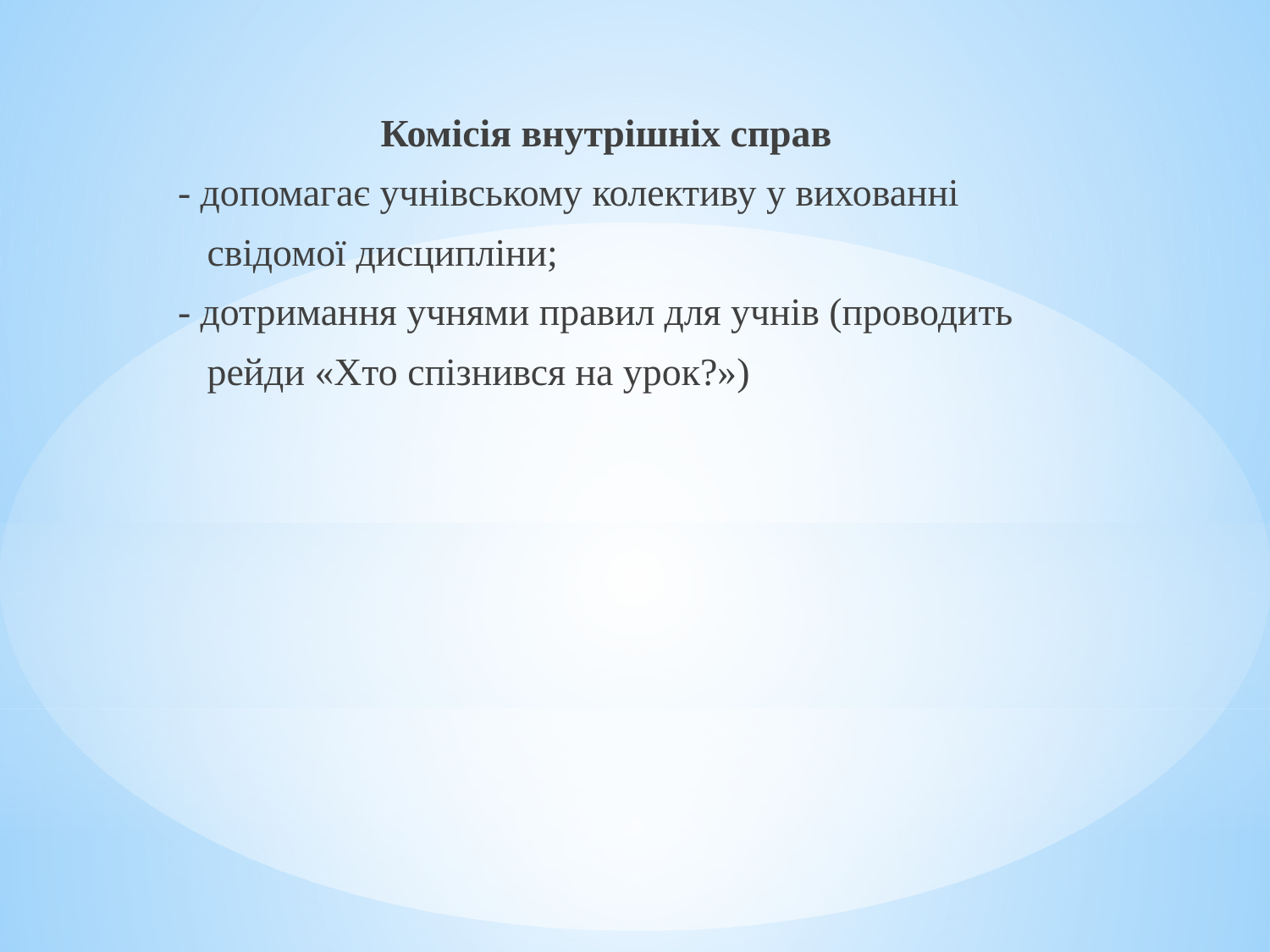

Комісія внутрішніх справ
- допомагає учнівському колективу у вихованні
   свідомої дисципліни;
- дотримання учнями правил для учнів (проводить
   рейди «Хто спізнився на урок?»)

#